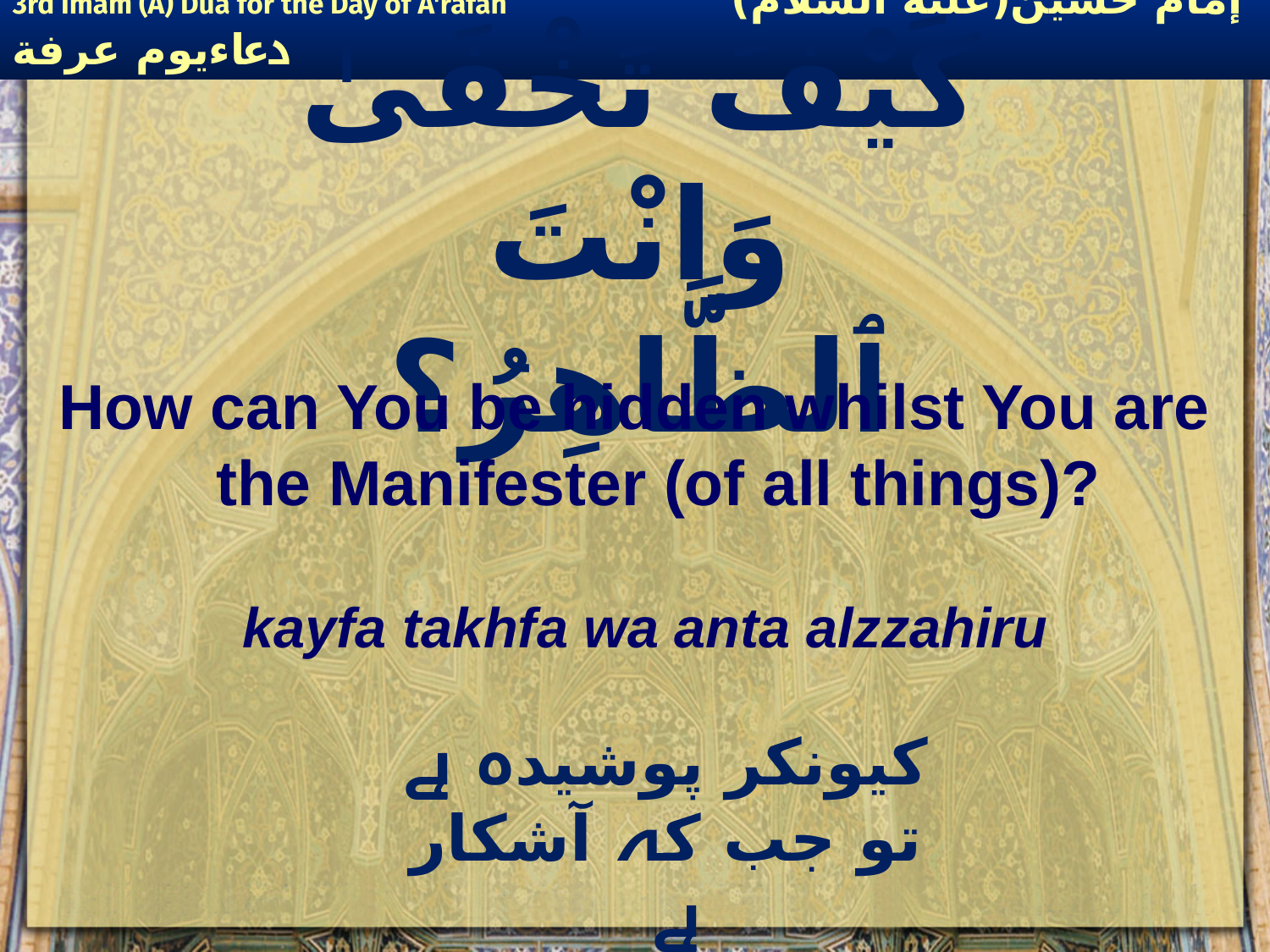

# كَيْفَ تَخْفَىٰ وَانْتَ ٱلظَّاهِرُ؟
How can You be hidden whilst You are the Manifester (of all things)?
kayfa takhfa wa anta alzzahiru
کیونکر پوشیدہ ہے تو جب کہ آشکار ہے